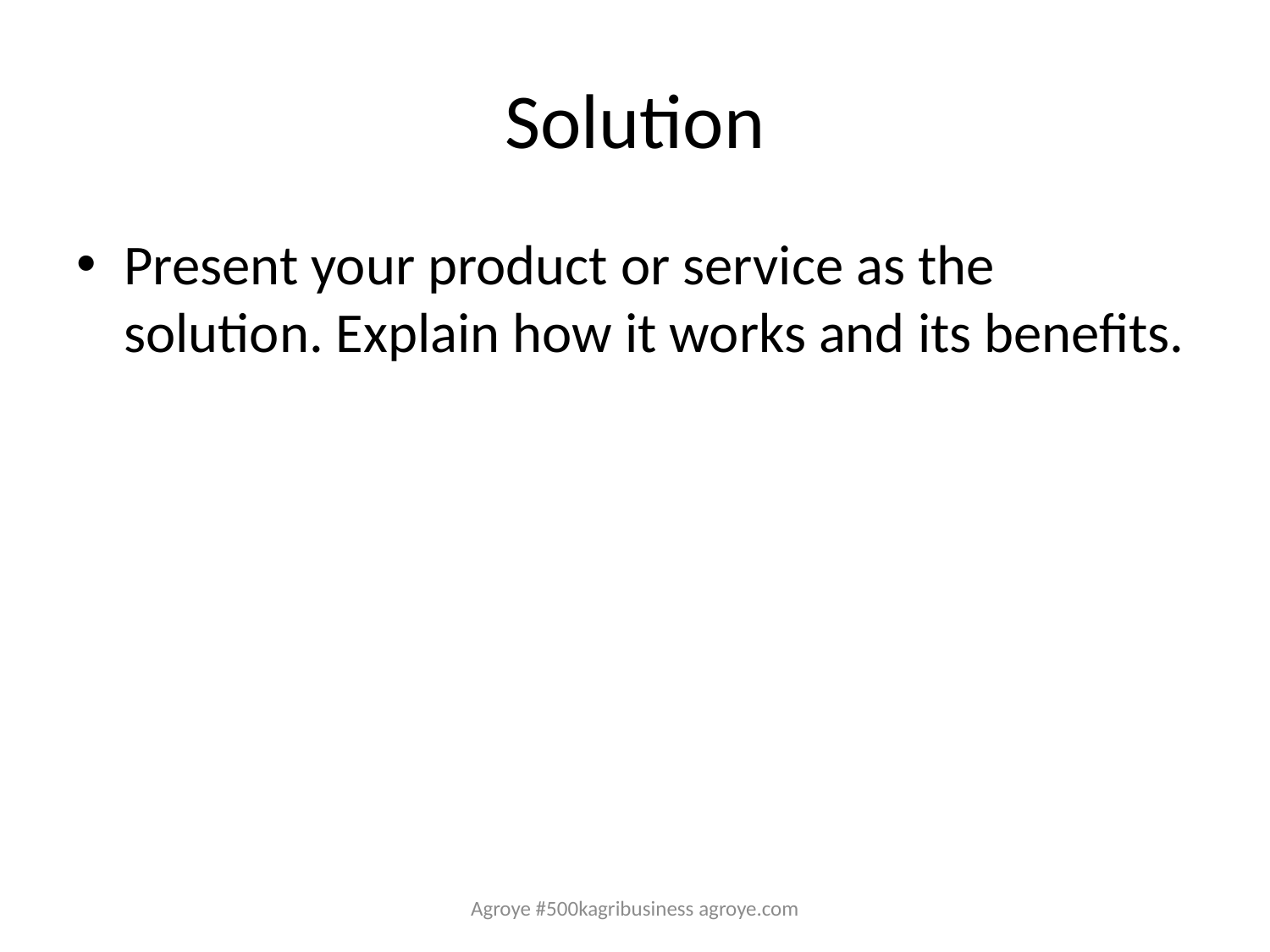

# Solution
Present your product or service as the solution. Explain how it works and its benefits.
Agroye #500kagribusiness agroye.com